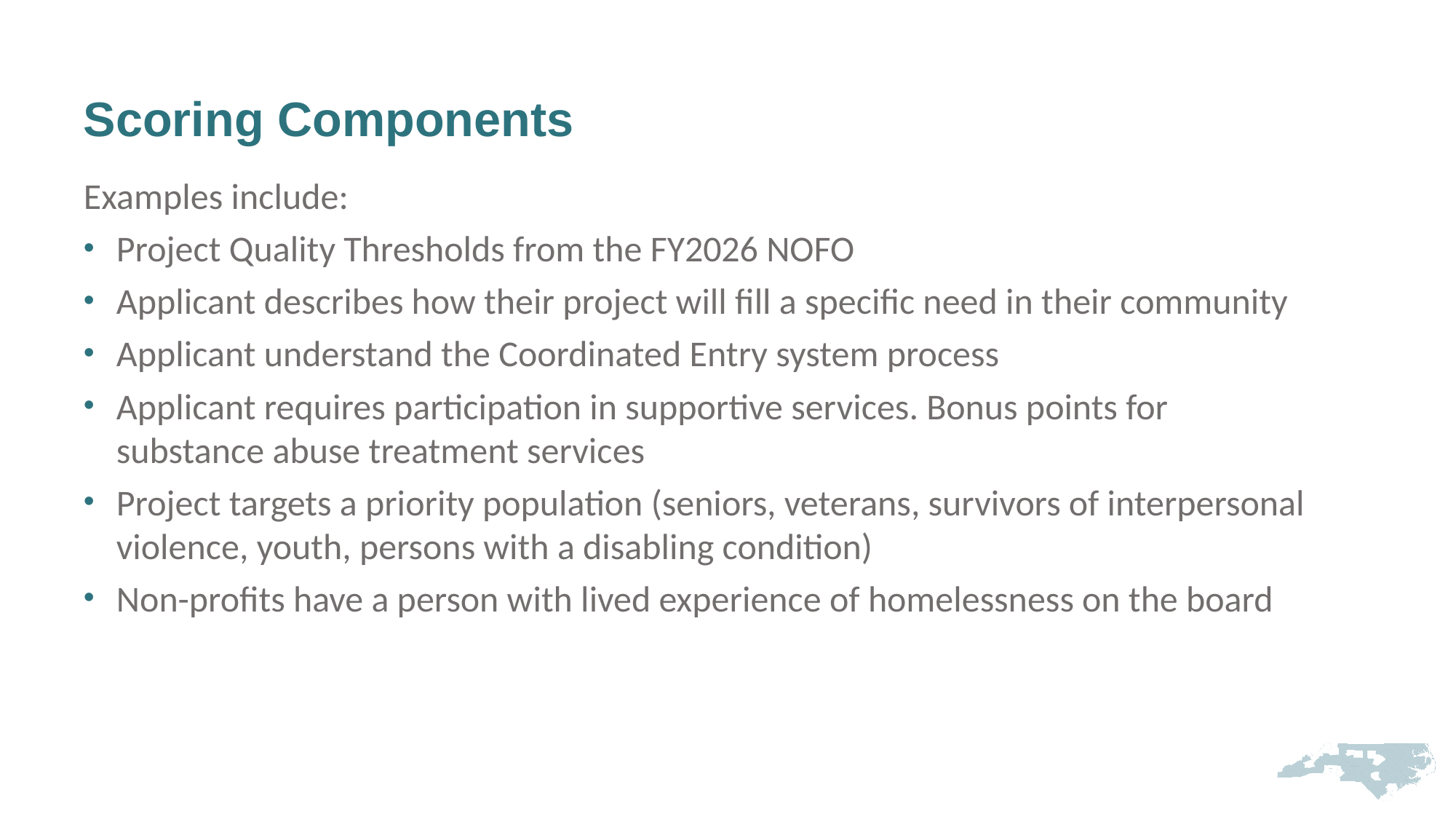

# Scoring Components
Examples include:
Project Quality Thresholds from the FY2026 NOFO
Applicant describes how their project will fill a specific need in their community
Applicant understand the Coordinated Entry system process
Applicant requires participation in supportive services. Bonus points for substance abuse treatment services
Project targets a priority population (seniors, veterans, survivors of interpersonal violence, youth, persons with a disabling condition)
Non-profits have a person with lived experience of homelessness on the board